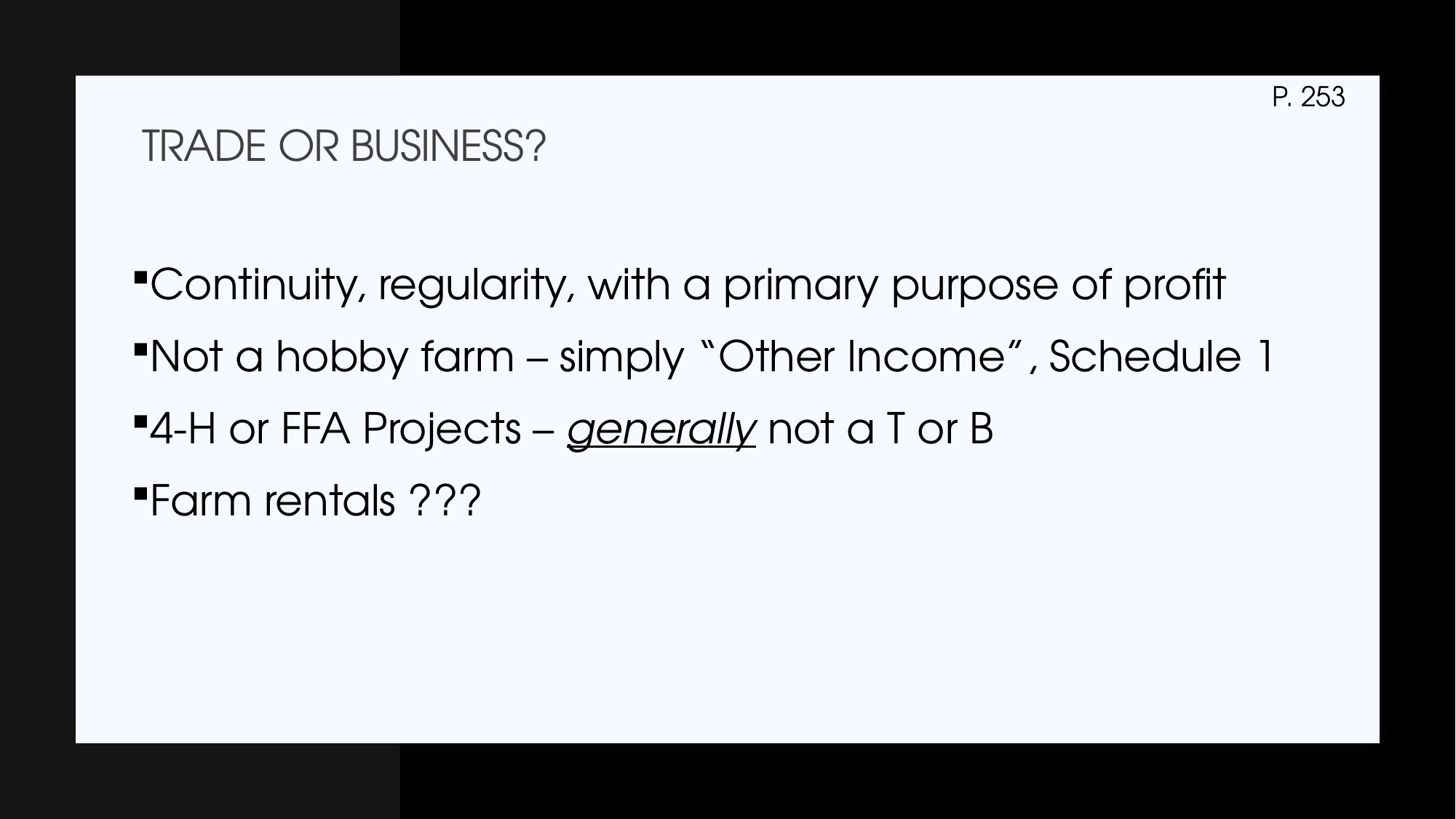

P. 253
# Trade or business?
Continuity, regularity, with a primary purpose of profit
Not a hobby farm – simply “Other Income”, Schedule 1
4-H or FFA Projects – generally not a T or B
Farm rentals ???